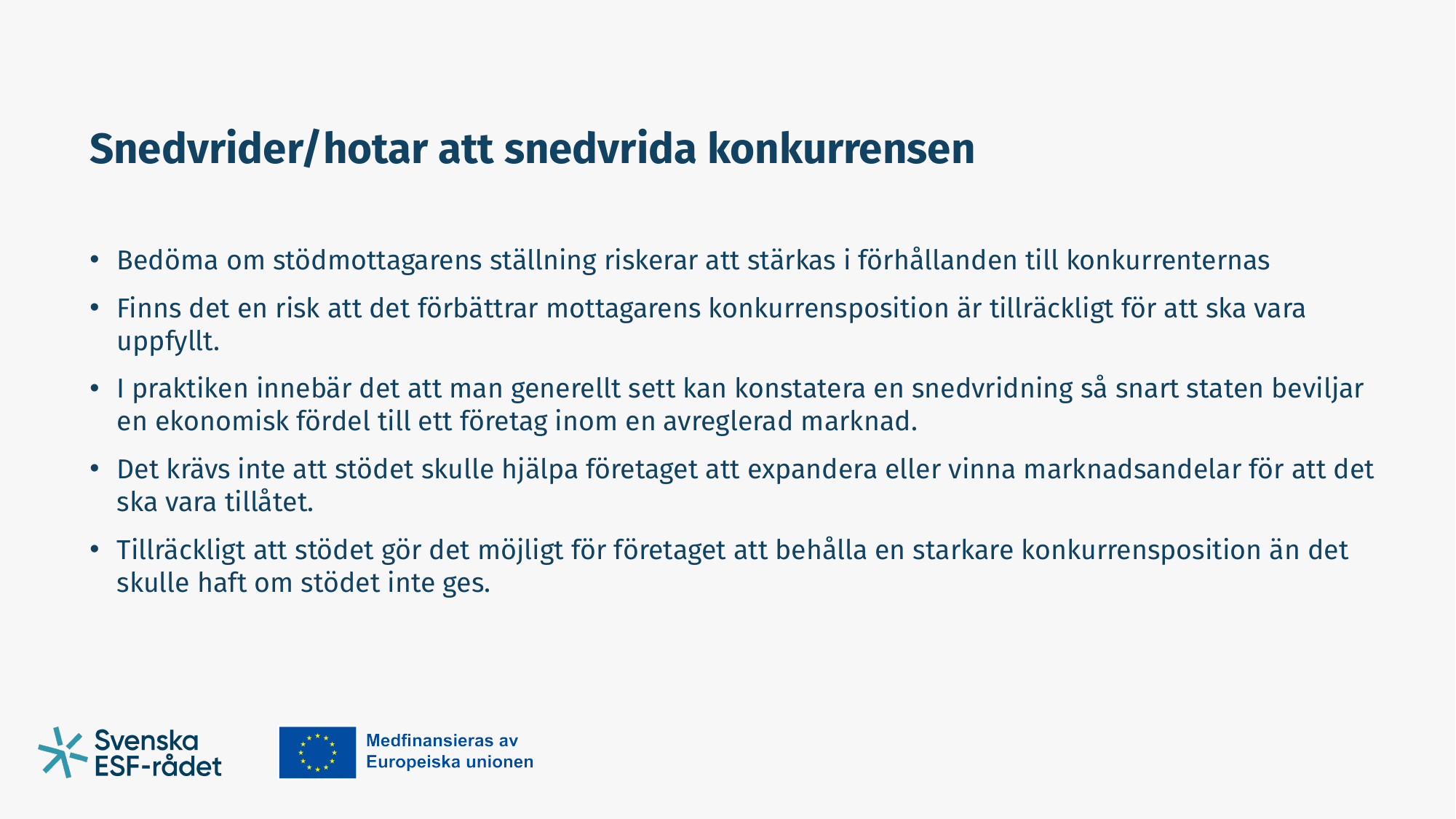

# Snedvrider/hotar att snedvrida konkurrensen
Bedöma om stödmottagarens ställning riskerar att stärkas i förhållanden till konkurrenternas
Finns det en risk att det förbättrar mottagarens konkurrensposition är tillräckligt för att ska vara uppfyllt.
I praktiken innebär det att man generellt sett kan konstatera en snedvridning så snart staten beviljar en ekonomisk fördel till ett företag inom en avreglerad marknad.
Det krävs inte att stödet skulle hjälpa företaget att expandera eller vinna marknadsandelar för att det ska vara tillåtet.
Tillräckligt att stödet gör det möjligt för företaget att behålla en starkare konkurrensposition än det skulle haft om stödet inte ges.